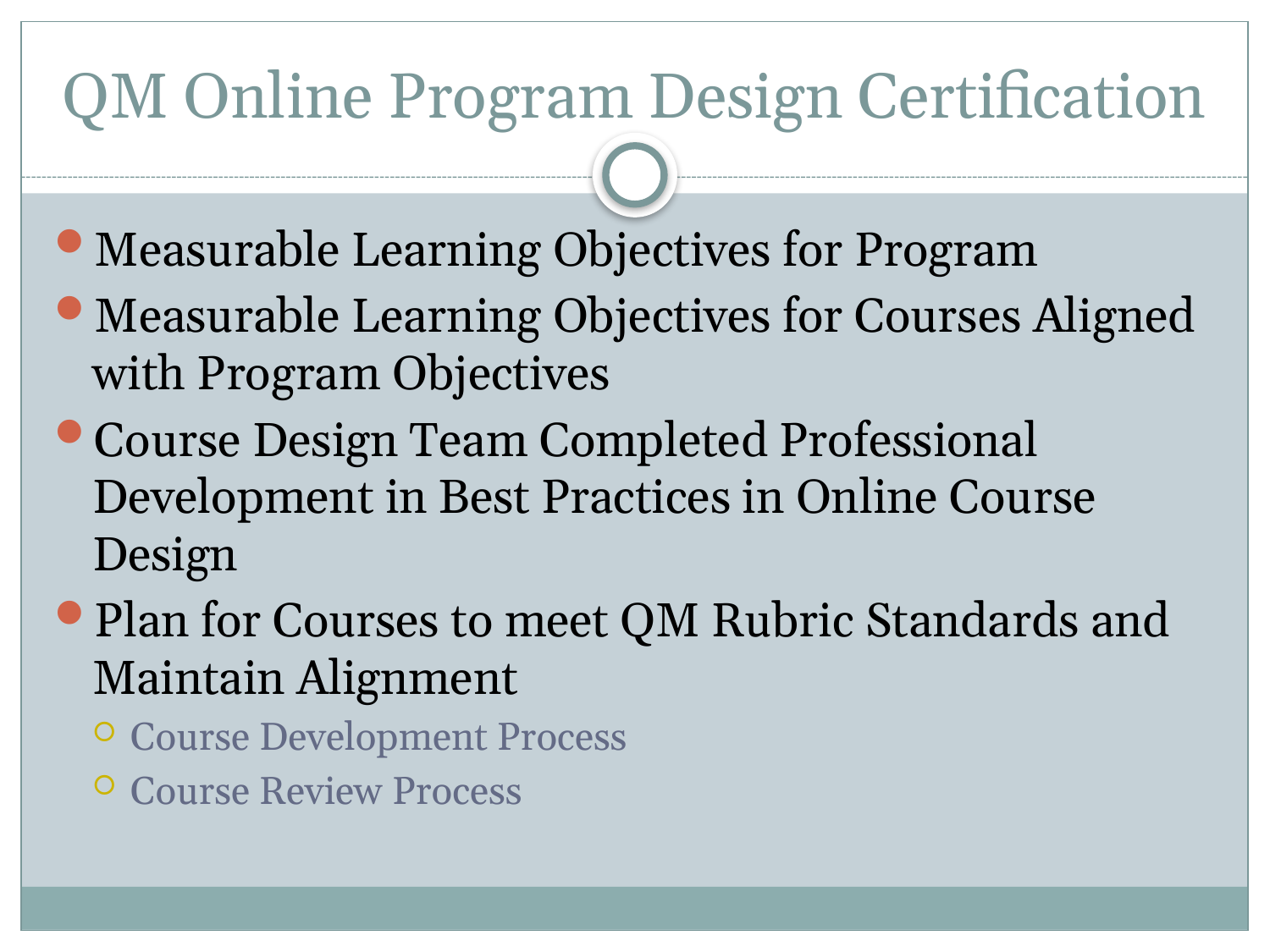

# QM Online Program Design Certification
Measurable Learning Objectives for Program
Measurable Learning Objectives for Courses Aligned with Program Objectives
Course Design Team Completed Professional Development in Best Practices in Online Course Design
Plan for Courses to meet QM Rubric Standards and Maintain Alignment
Course Development Process
Course Review Process